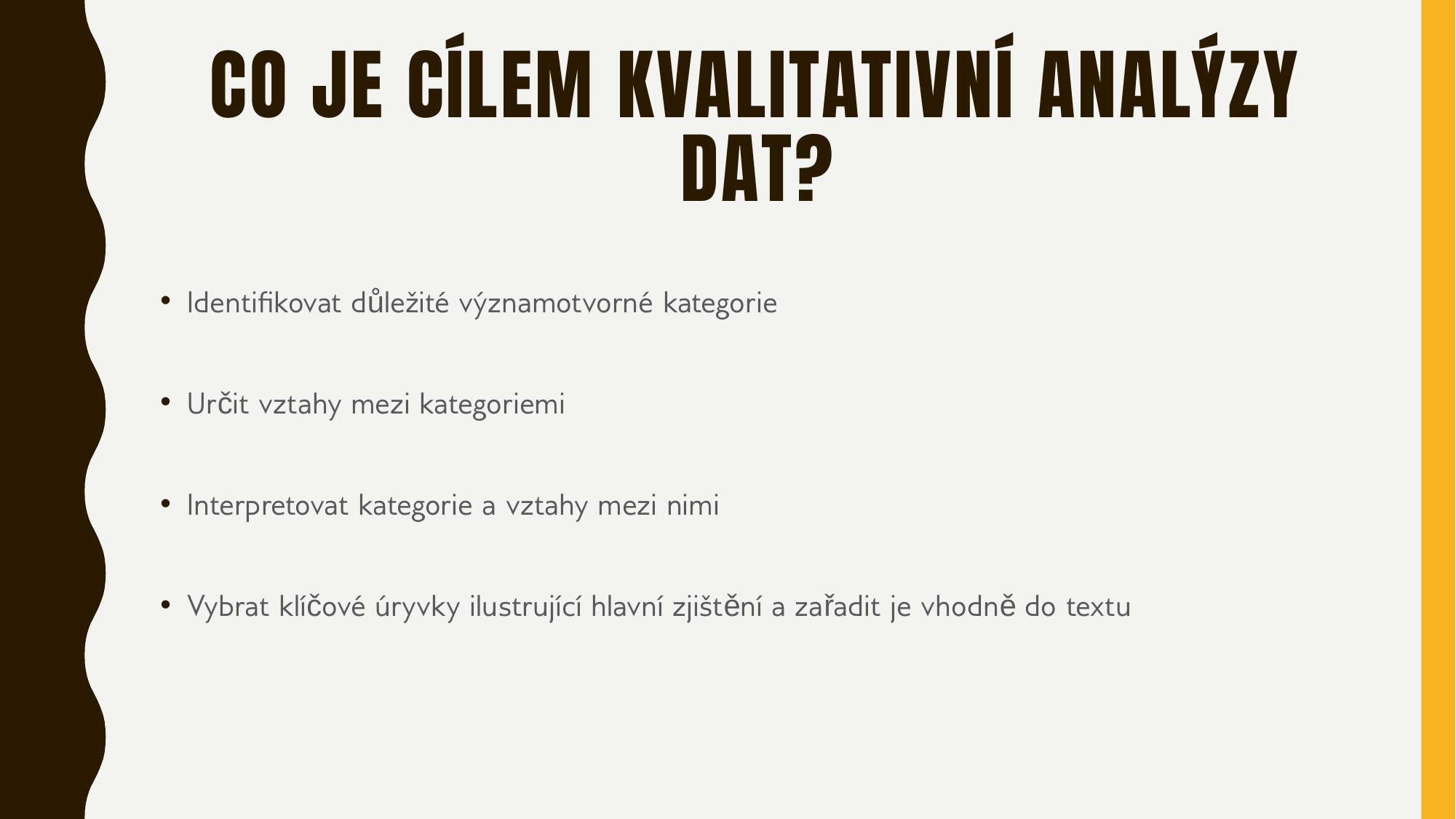

# Co je cílem kvalitativní analýzy dat?
Identifikovat důležité významotvorné kategorie

Určit vztahy mezi kategoriemi

Interpretovat kategorie a vztahy mezi nimi

Vybrat klíčové úryvky ilustrující hlavní zjištění a zařadit je vhodně do textu